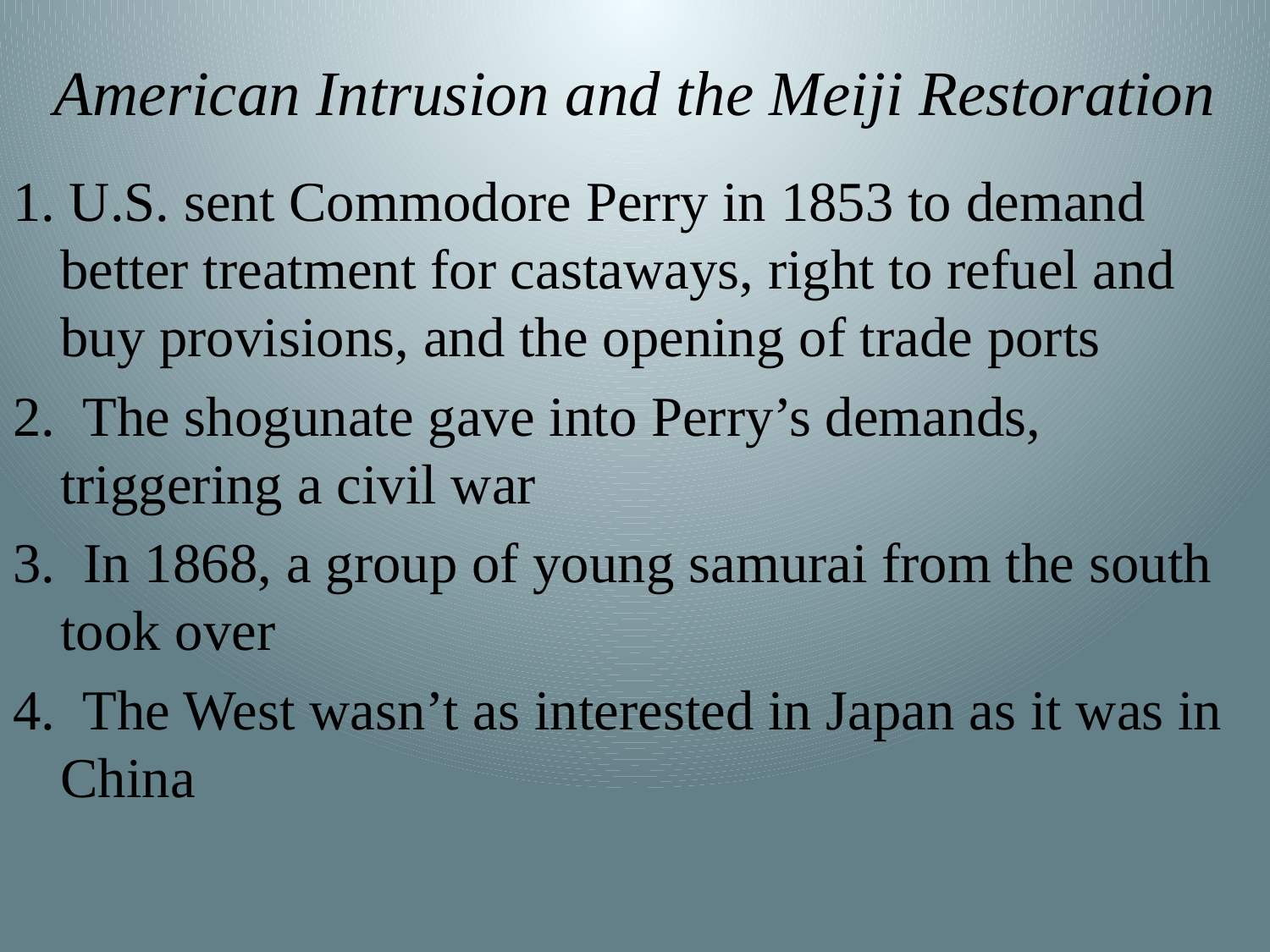

# American Intrusion and the Meiji Restoration
1. U.S. sent Commodore Perry in 1853 to demand better treatment for castaways, right to refuel and buy provisions, and the opening of trade ports
2.  The shogunate gave into Perry’s demands, triggering a civil war
3.  In 1868, a group of young samurai from the south took over
4.  The West wasn’t as interested in Japan as it was in China